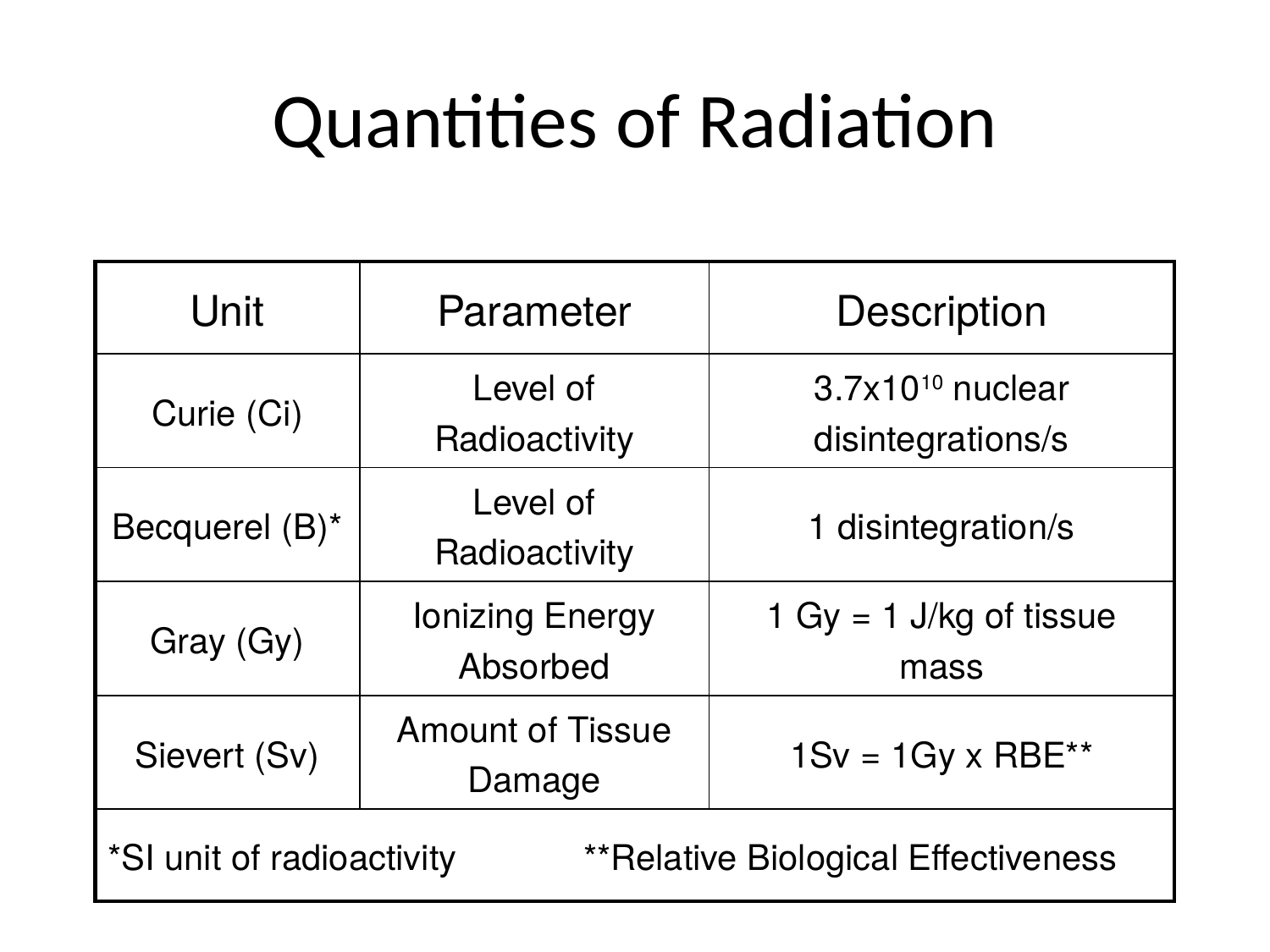

# Quantities of Radiation
| Unit | Parameter | Description |
| --- | --- | --- |
| Curie (Ci) | Level of Radioactivity | 3.7x1010 nuclear disintegrations/s |
| Becquerel (B)\* | Level of Radioactivity | 1 disintegration/s |
| Gray (Gy) | Ionizing Energy Absorbed | 1 Gy = 1 J/kg of tissue mass |
| Sievert (Sv) | Amount of Tissue Damage | 1Sv = 1Gy x RBE\*\* |
| \*SI unit of radioactivity \*\*Relative Biological Effectiveness |  |  |